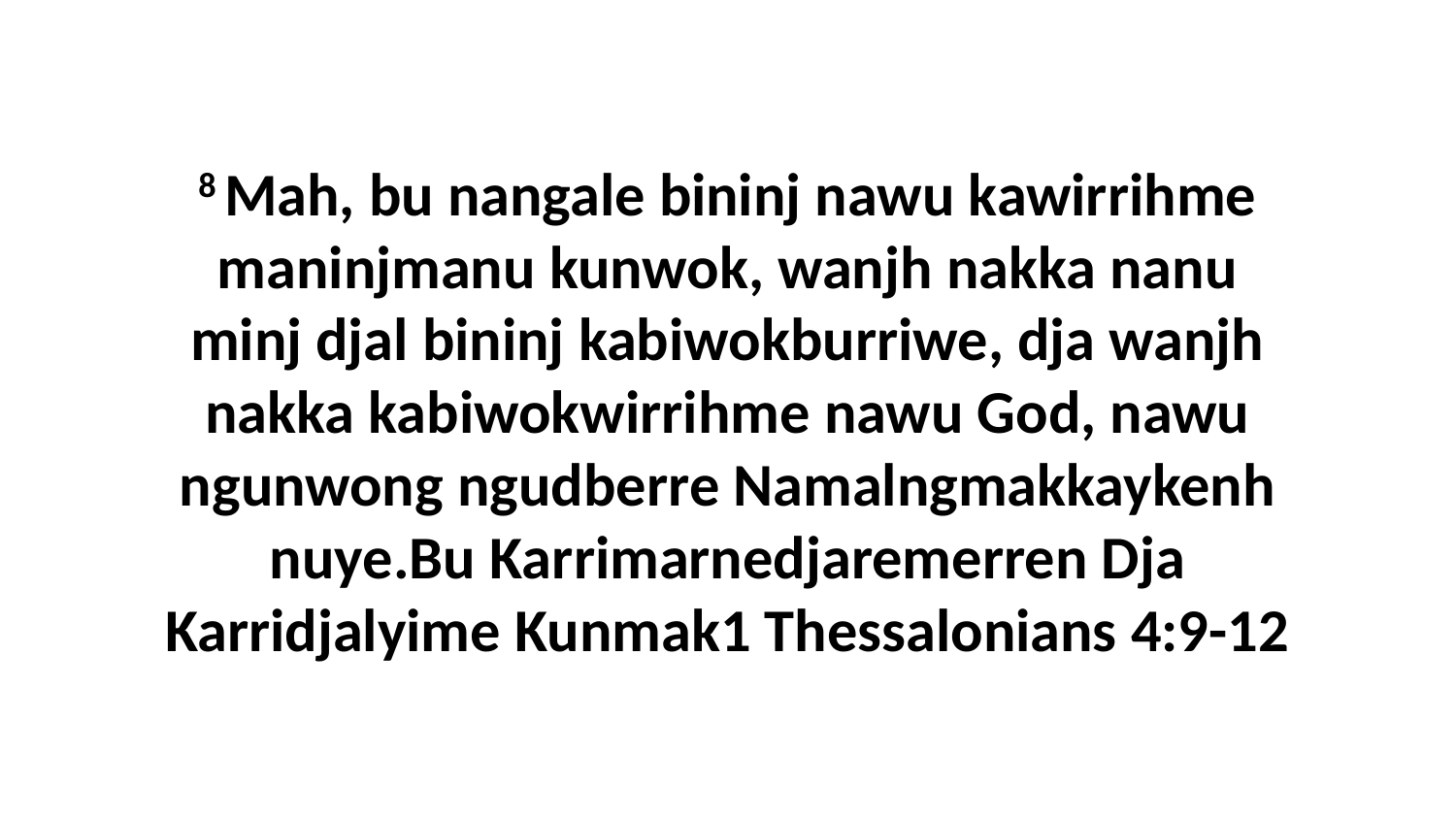

8 Mah, bu nangale bininj nawu kawirrihme maninjmanu kunwok, wanjh nakka nanu minj djal bininj kabiwokburriwe, dja wanjh nakka kabiwokwirrihme nawu God, nawu ngunwong ngudberre Namalngmakkaykenh nuye.Bu Karrimarnedjaremerren Dja Karridjalyime Kunmak1 Thessalonians 4:9-12